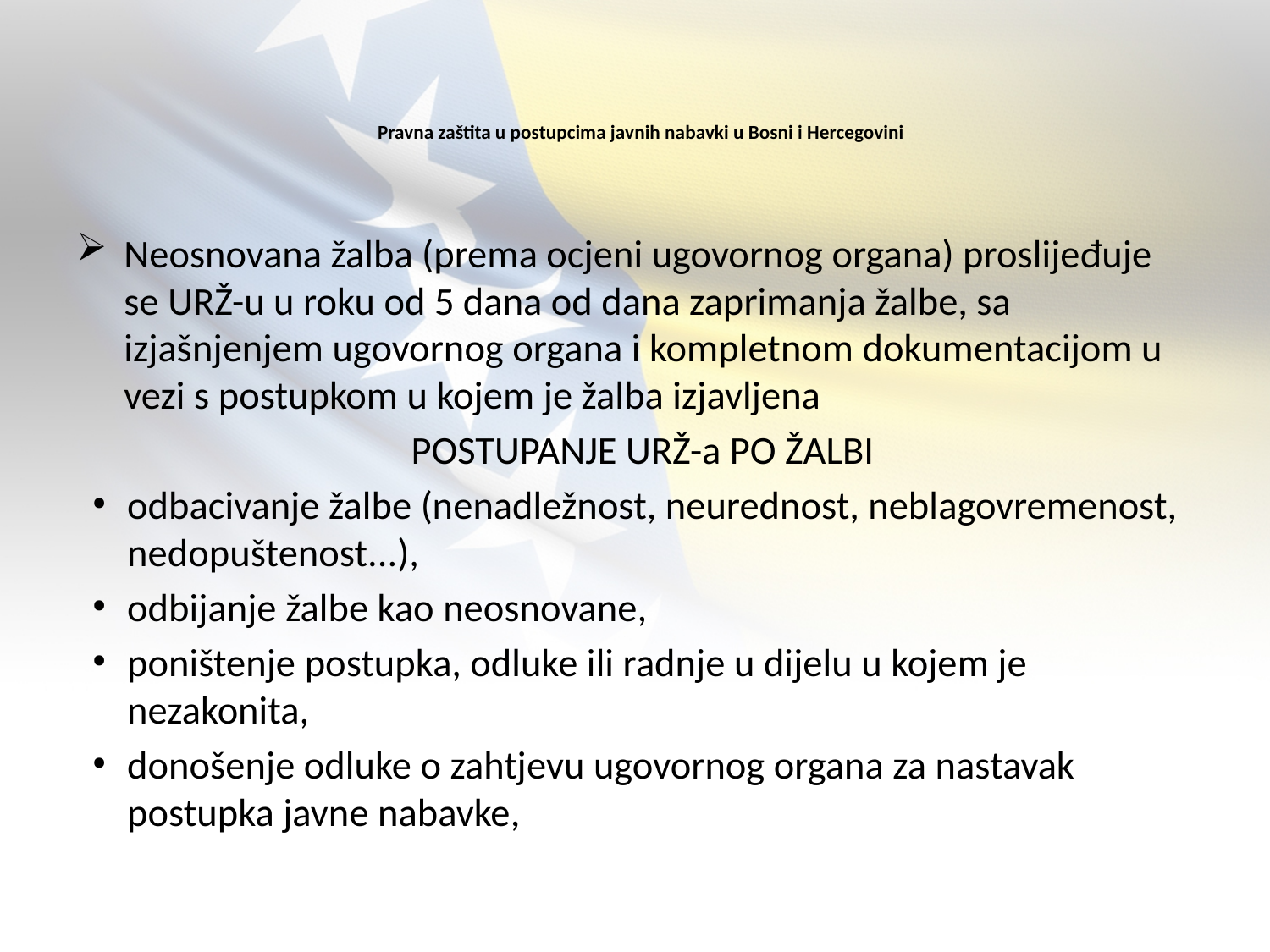

# Pravna zaštita u postupcima javnih nabavki u Bosni i Hercegovini
Neosnovana žalba (prema ocjeni ugovornog organa) proslijeđuje se URŽ-u u roku od 5 dana od dana zaprimanja žalbe, sa izjašnjenjem ugovornog organa i kompletnom dokumentacijom u vezi s postupkom u kojem je žalba izjavljena
POSTUPANJE URŽ-a PO ŽALBI
odbacivanje žalbe (nenadležnost, neurednost, neblagovremenost, nedopuštenost...),
odbijanje žalbe kao neosnovane,
poništenje postupka, odluke ili radnje u dijelu u kojem je nezakonita,
donošenje odluke o zahtjevu ugovornog organa za nastavak postupka javne nabavke,

21